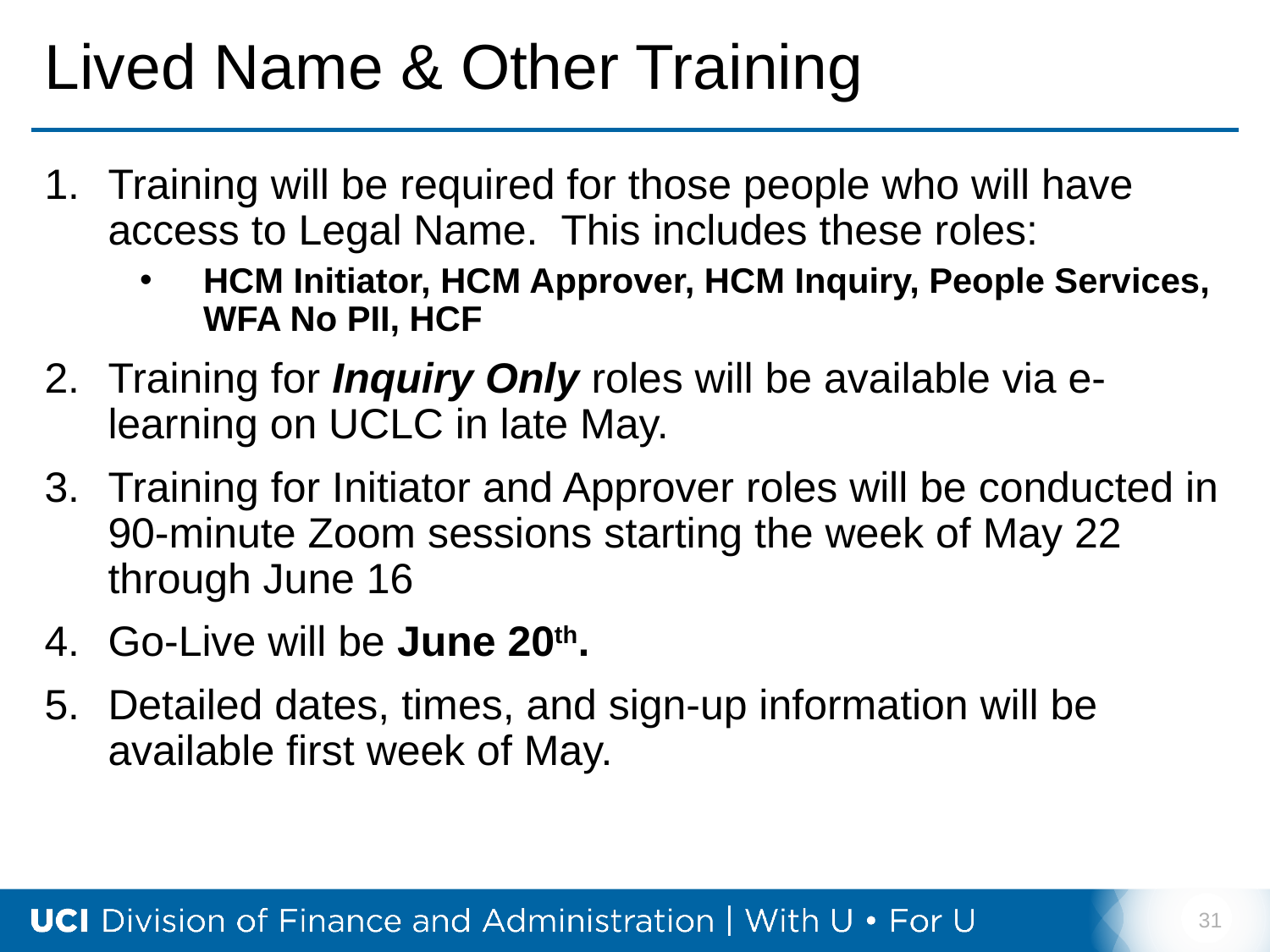

# Lived Name & Other Training
Training will be required for those people who will have access to Legal Name.  This includes these roles:
HCM Initiator, HCM Approver, HCM Inquiry, People Services, WFA No PII, HCF
Training for Inquiry Only roles will be available via e-learning on UCLC in late May.
Training for Initiator and Approver roles will be conducted in 90-minute Zoom sessions starting the week of May 22 through June 16
Go-Live will be June 20th.
Detailed dates, times, and sign-up information will be available first week of May.
31